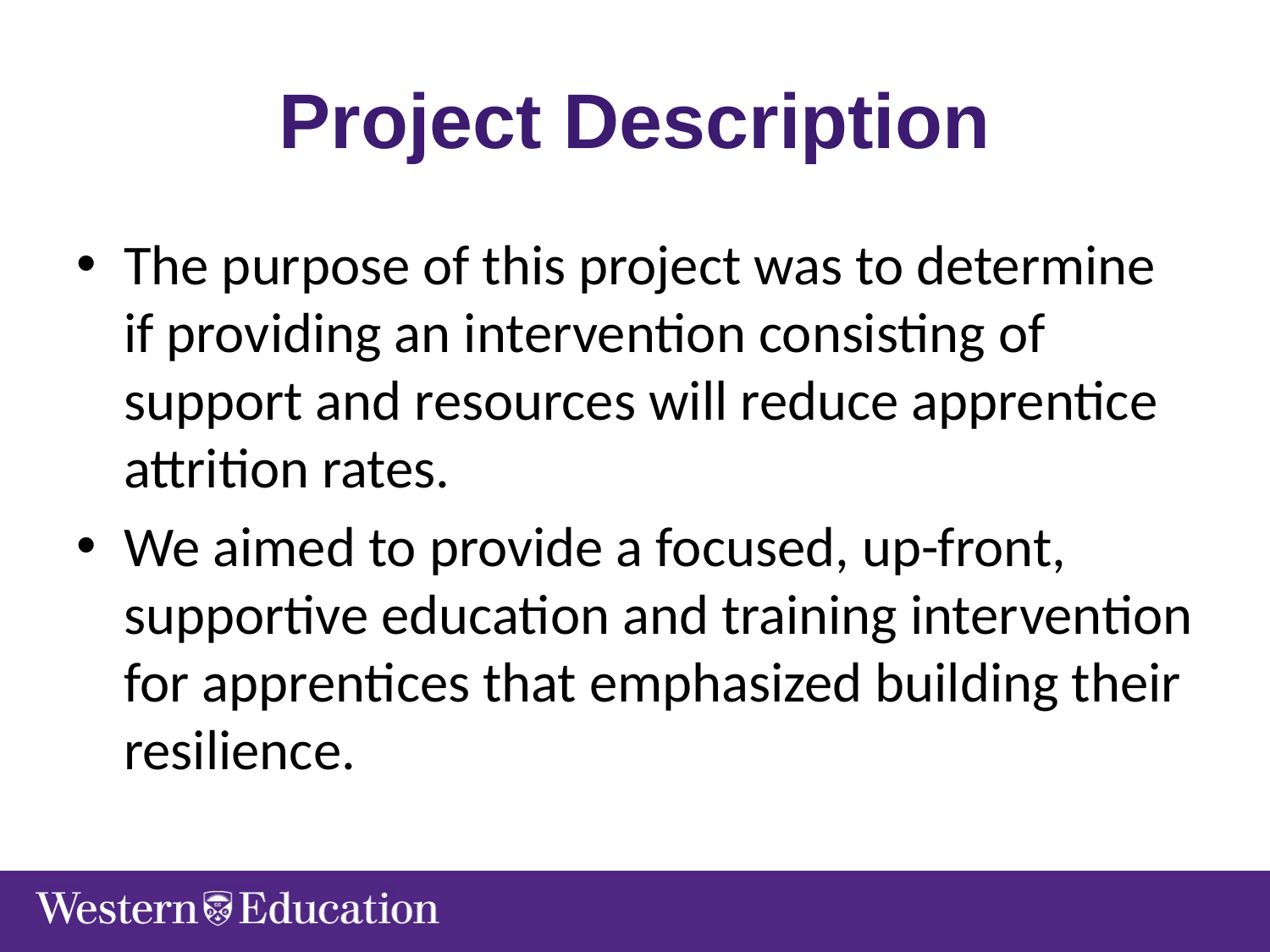

# Project Description
The purpose of this project was to determine if providing an intervention consisting of support and resources will reduce apprentice attrition rates.
We aimed to provide a focused, up-front, supportive education and training intervention for apprentices that emphasized building their resilience.